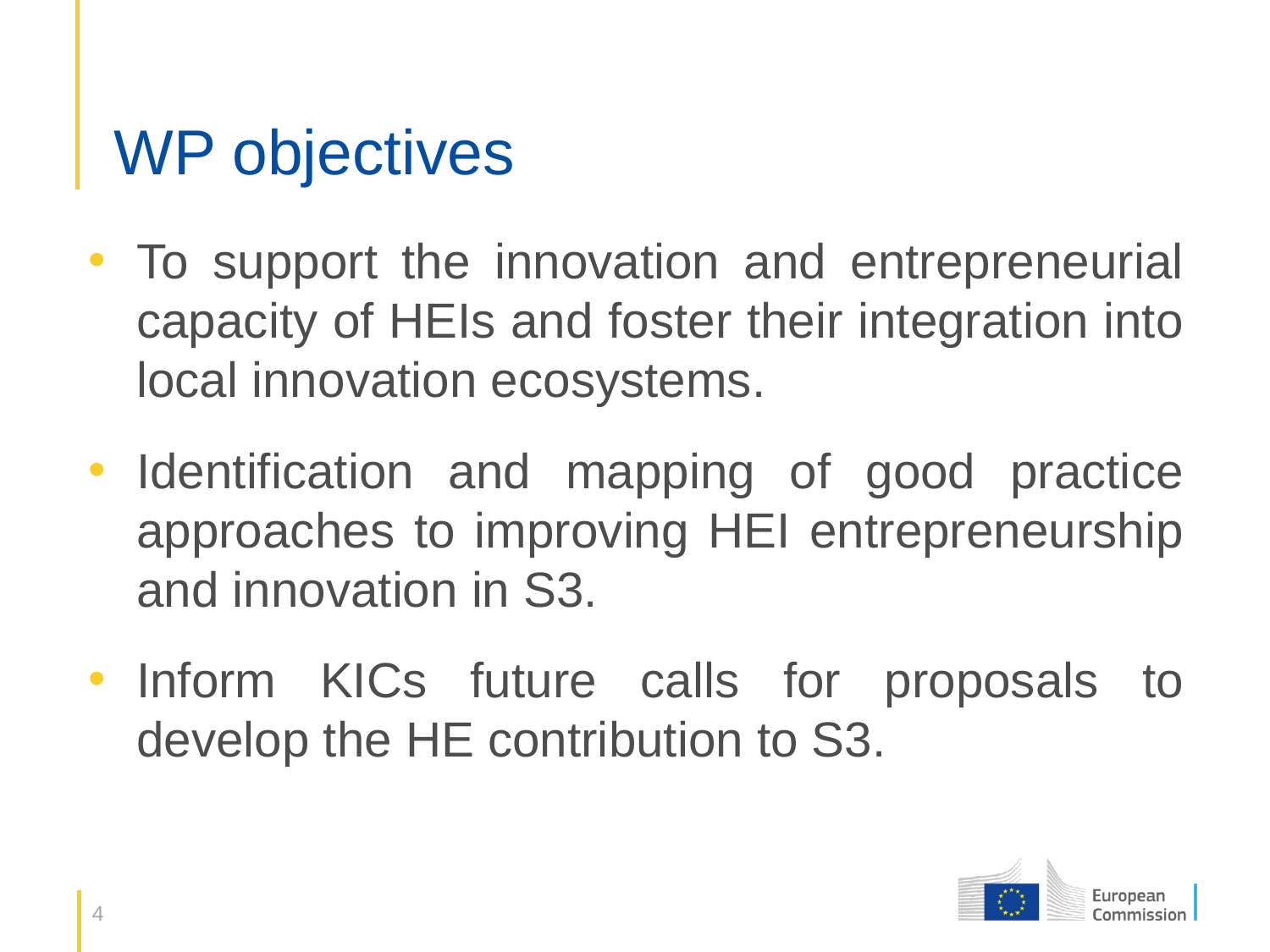

# WP objectives
To support the innovation and entrepreneurial capacity of HEIs and foster their integration into local innovation ecosystems.
Identification and mapping of good practice approaches to improving HEI entrepreneurship and innovation in S3.
Inform KICs future calls for proposals to develop the HE contribution to S3.